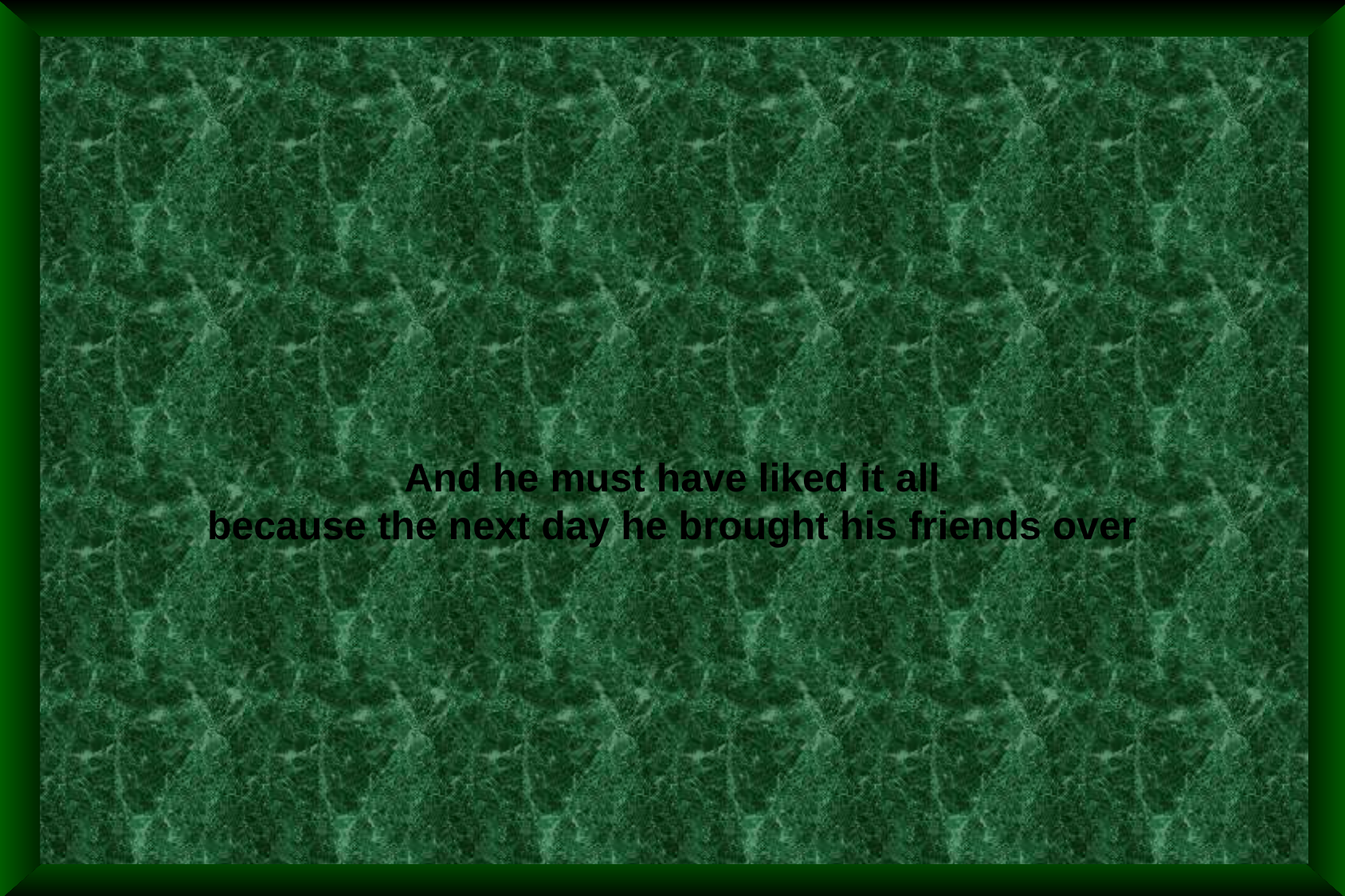

And he must have liked it all
because the next day he brought his friends over